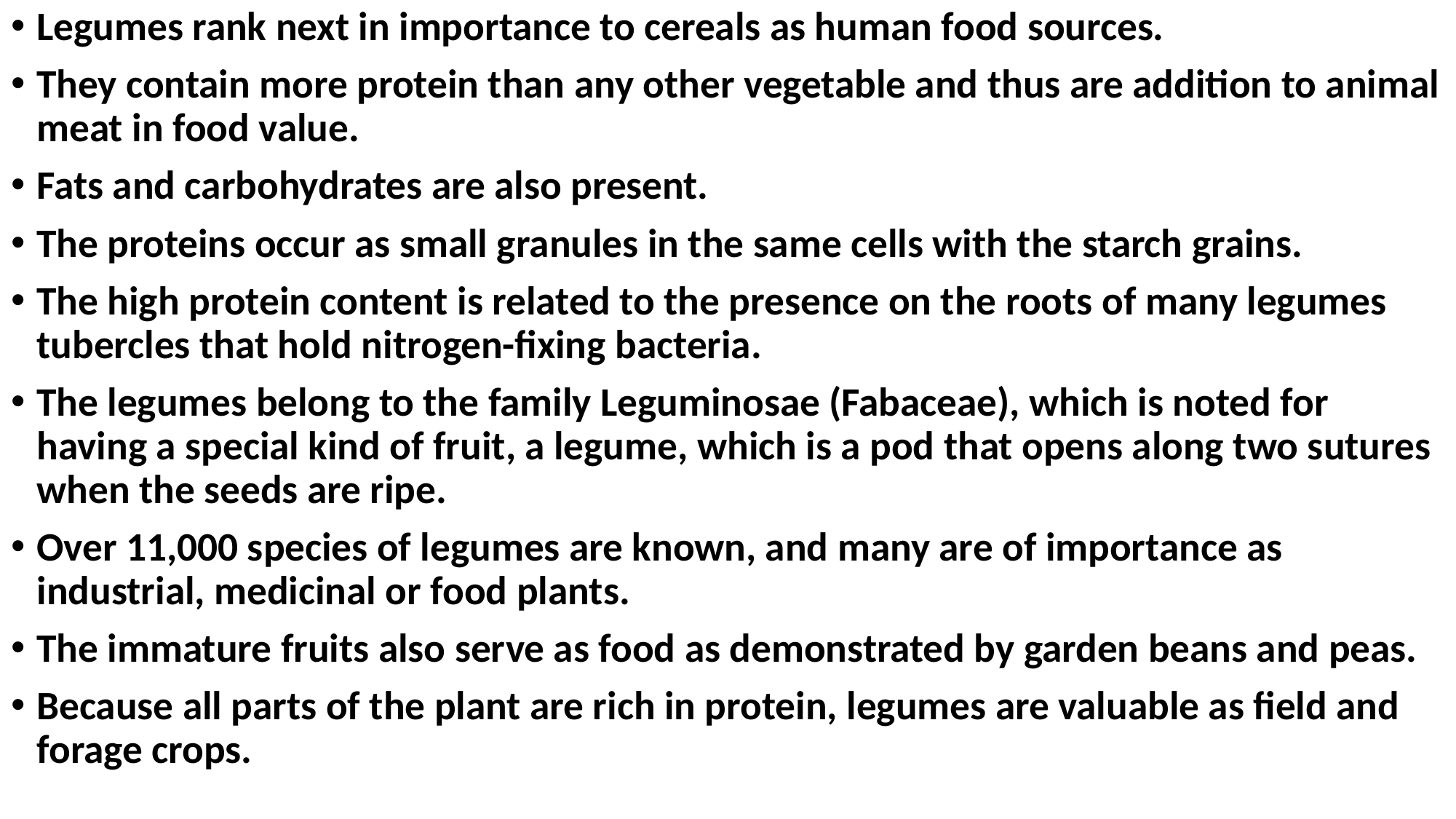

Legumes rank next in importance to cereals as human food sources.
They contain more protein than any other vegetable and thus are addition to animal meat in food value.
Fats and carbohydrates are also present.
The proteins occur as small granules in the same cells with the starch grains.
The high protein content is related to the presence on the roots of many legumes tubercles that hold nitrogen-fixing bacteria.
The legumes belong to the family Leguminosae (Fabaceae), which is noted for having a special kind of fruit, a legume, which is a pod that opens along two sutures when the seeds are ripe.
Over 11,000 species of legumes are known, and many are of importance as industrial, medicinal or food plants.
The immature fruits also serve as food as demonstrated by garden beans and peas.
Because all parts of the plant are rich in protein, legumes are valuable as field and forage crops.